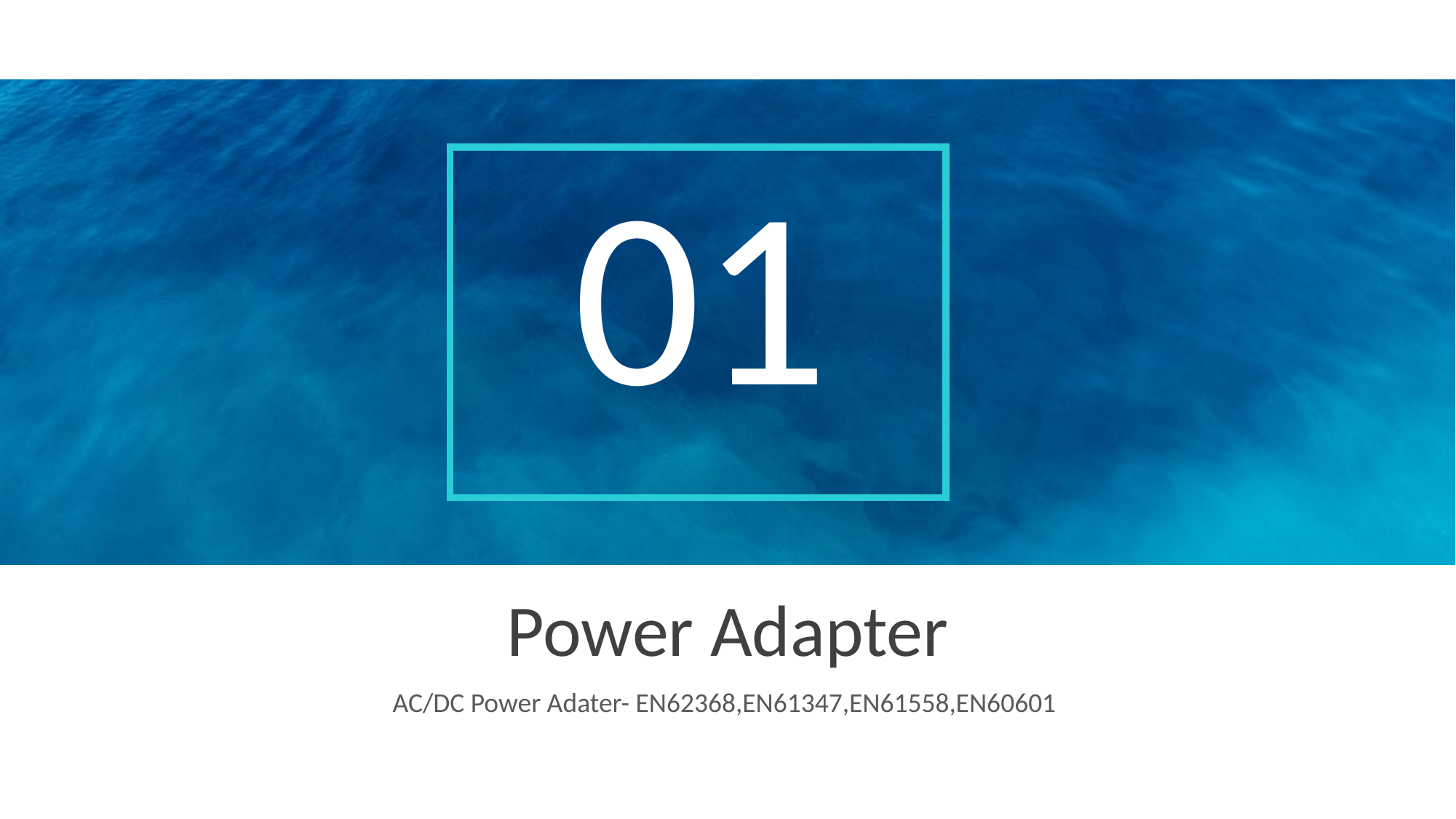

01
Power Adapter
AC/DC Power Adater- EN62368,EN61347,EN61558,EN60601